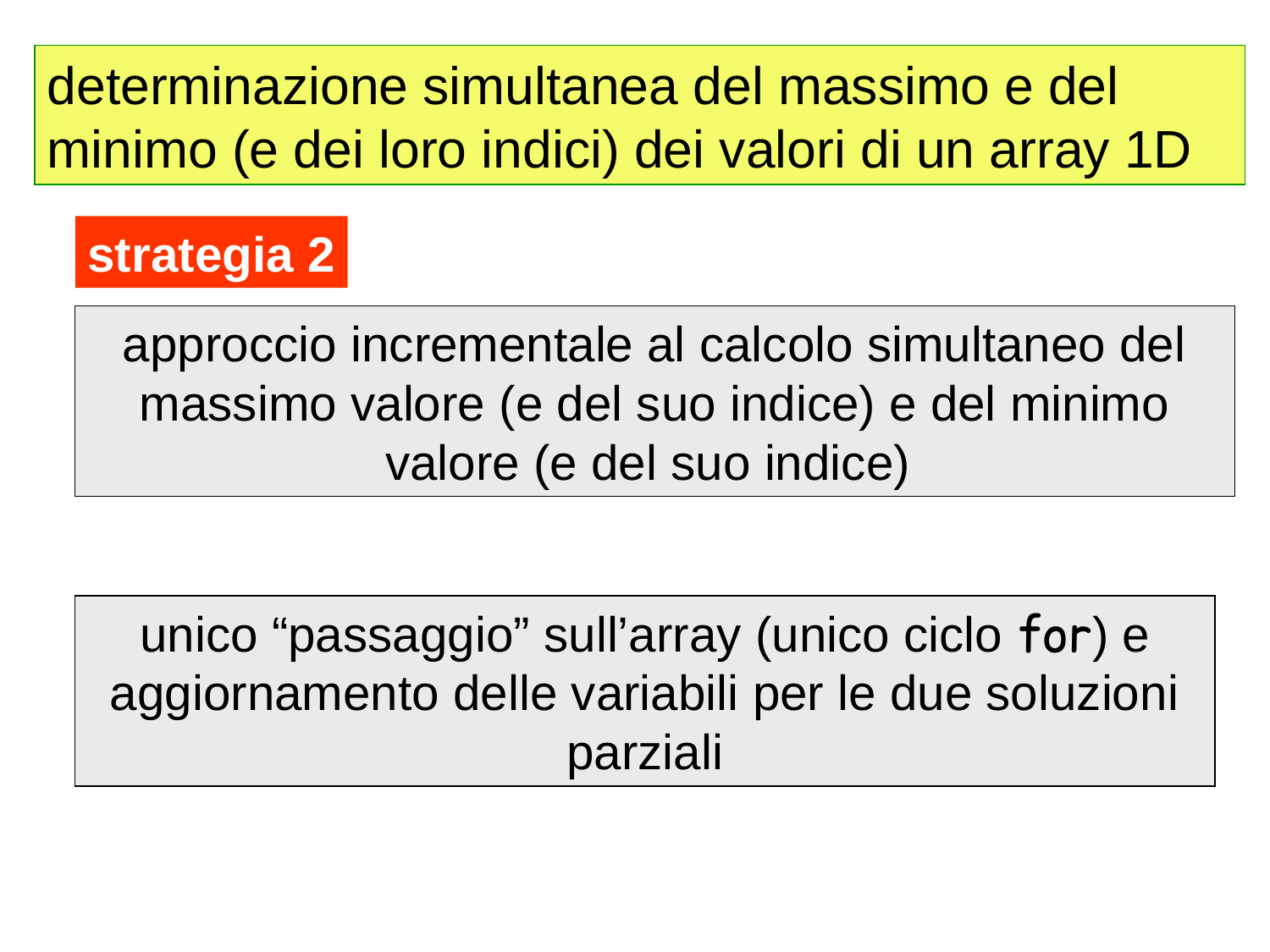

determinazione simultanea del massimo e del minimo (e dei loro indici) dei valori di un array 1D
strategia 2
approccio incrementale al calcolo simultaneo del massimo valore (e del suo indice) e del minimo valore (e del suo indice)
unico “passaggio” sull’array (unico ciclo for) e aggiornamento delle variabili per le due soluzioni parziali